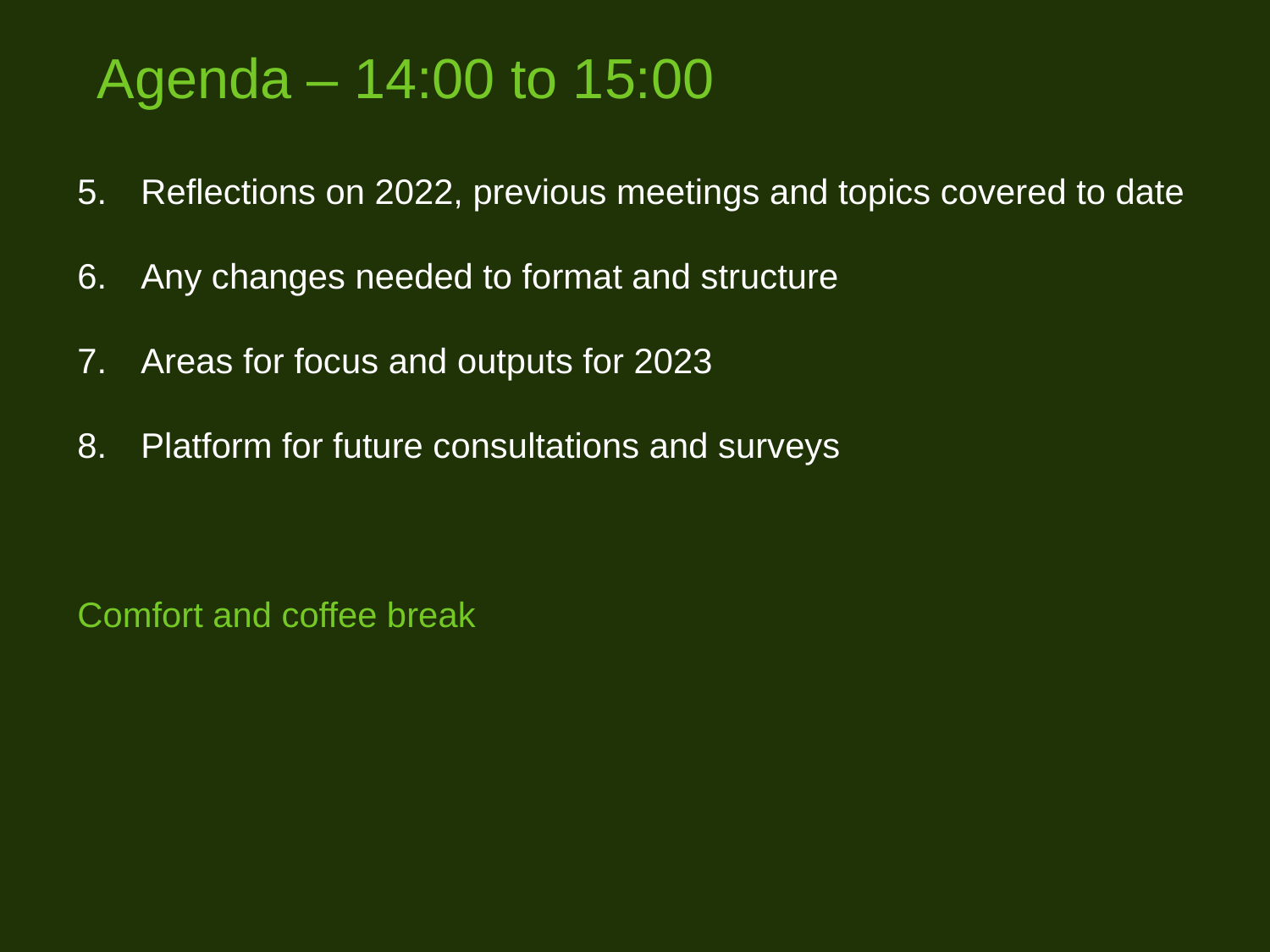

Agenda – 14:00 to 15:00
Reflections on 2022, previous meetings and topics covered to date
Any changes needed to format and structure
Areas for focus and outputs for 2023
Platform for future consultations and surveys

Comfort and coffee break